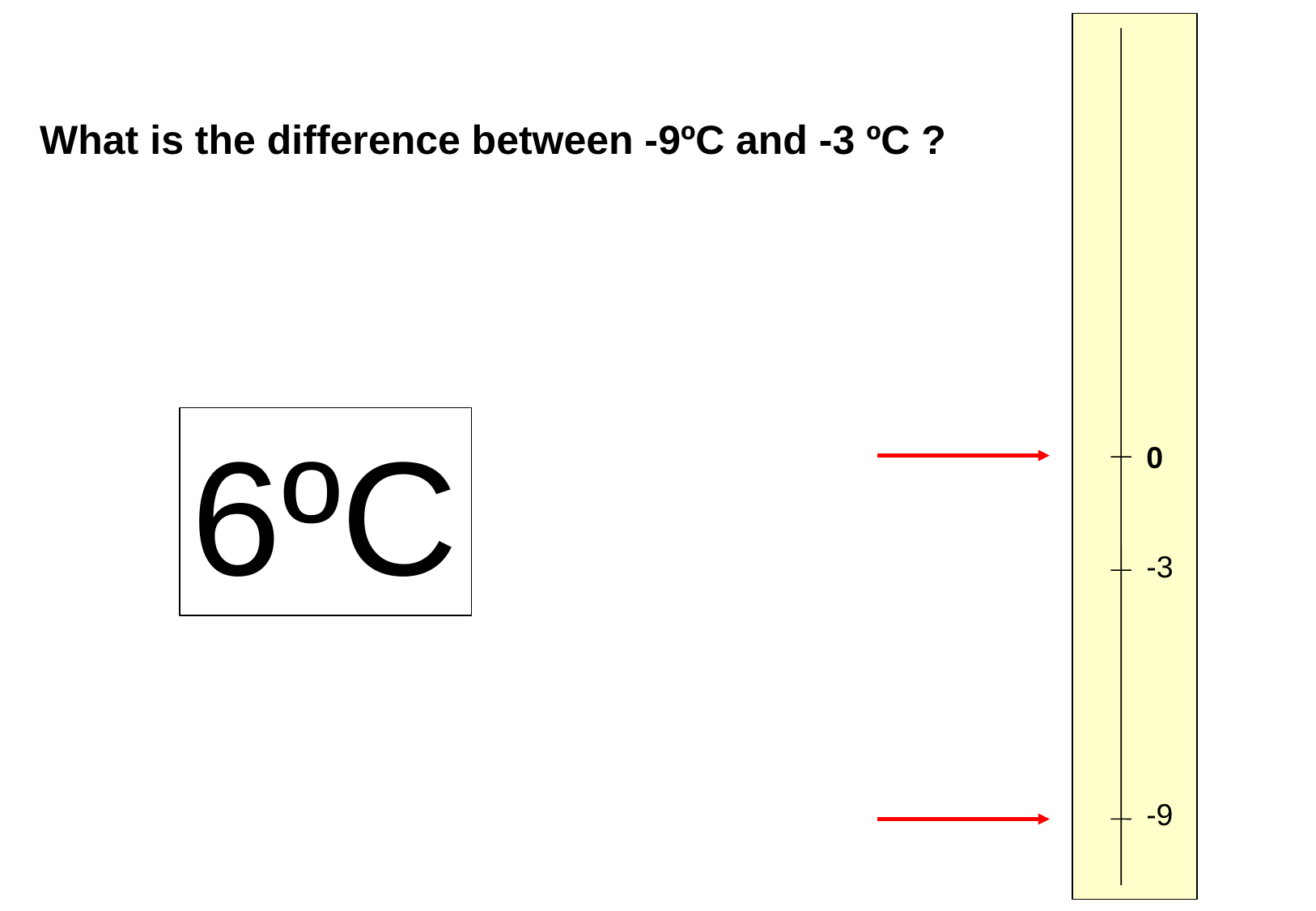

What is the difference between -9ºC and -3 ºC ?
6ºC
0

-3

-9